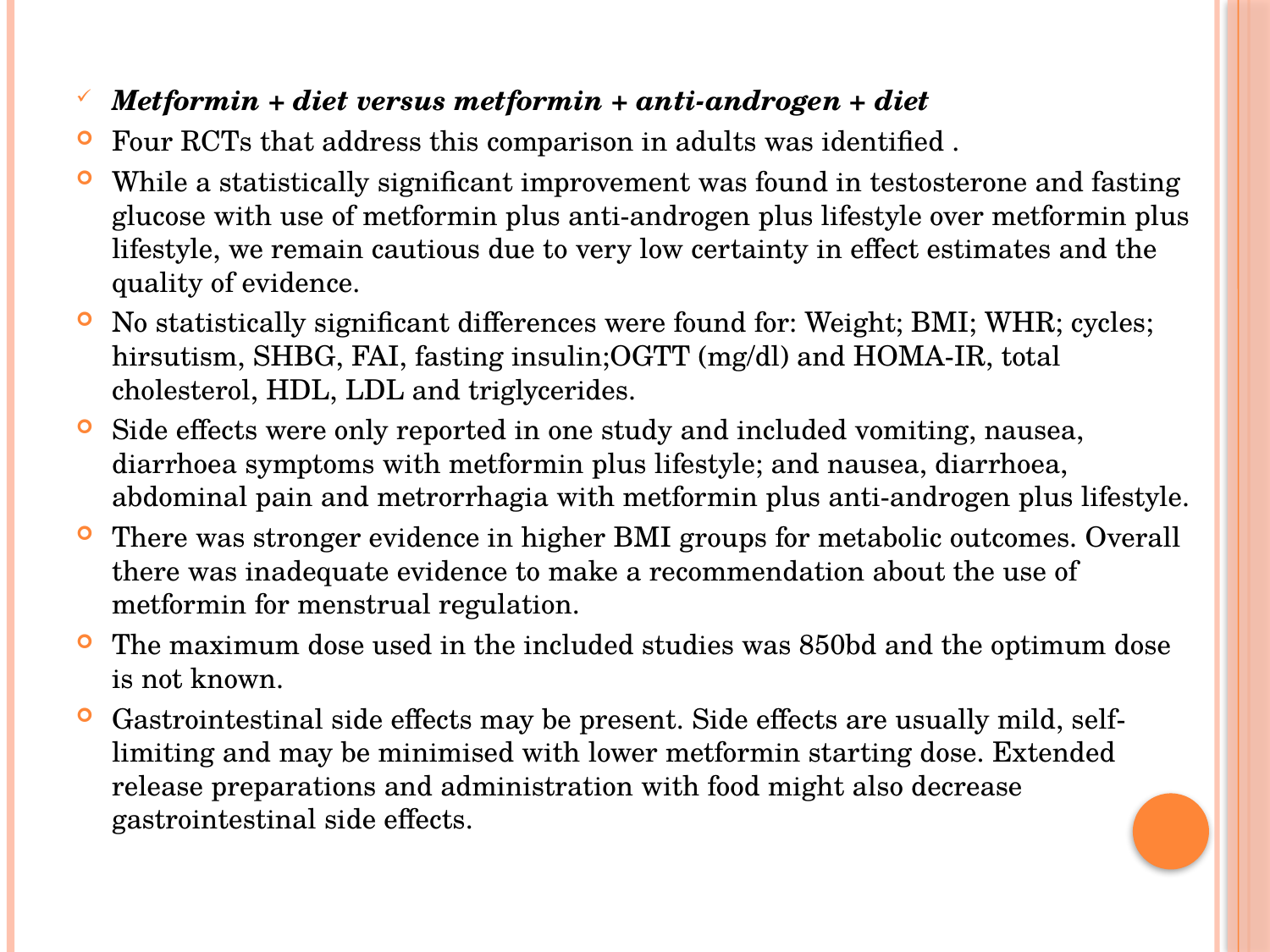

#

Metformin + diet versus metformin + anti-androgen + diet
Four RCTs that address this comparison in adults was identified .
While a statistically significant improvement was found in testosterone and fasting glucose with use of metformin plus anti-androgen plus lifestyle over metformin plus lifestyle, we remain cautious due to very low certainty in effect estimates and the quality of evidence.
No statistically significant differences were found for: Weight; BMI; WHR; cycles; hirsutism, SHBG, FAI, fasting insulin;OGTT (mg/dl) and HOMA-IR, total cholesterol, HDL, LDL and triglycerides.
Side effects were only reported in one study and included vomiting, nausea, diarrhoea symptoms with metformin plus lifestyle; and nausea, diarrhoea, abdominal pain and metrorrhagia with metformin plus anti-androgen plus lifestyle.
There was stronger evidence in higher BMI groups for metabolic outcomes. Overall there was inadequate evidence to make a recommendation about the use of metformin for menstrual regulation.
The maximum dose used in the included studies was 850bd and the optimum dose is not known.
Gastrointestinal side effects may be present. Side effects are usually mild, self-limiting and may be minimised with lower metformin starting dose. Extended release preparations and administration with food might also decrease gastrointestinal side effects.